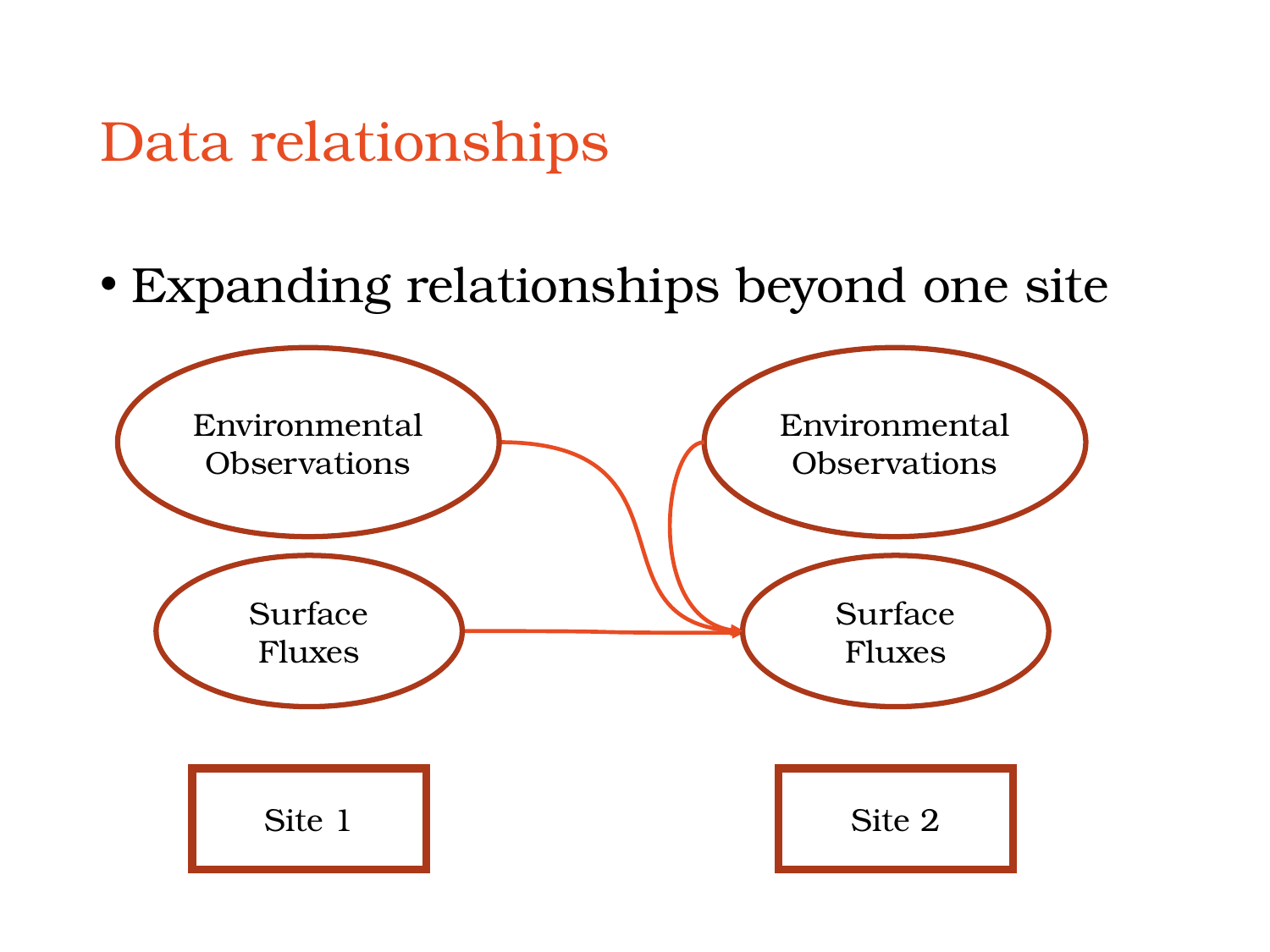

# Data relationships
Expanding relationships beyond one site
Environmental Observations
Environmental Observations
Surface Fluxes
Surface Fluxes
Site 1
Site 2